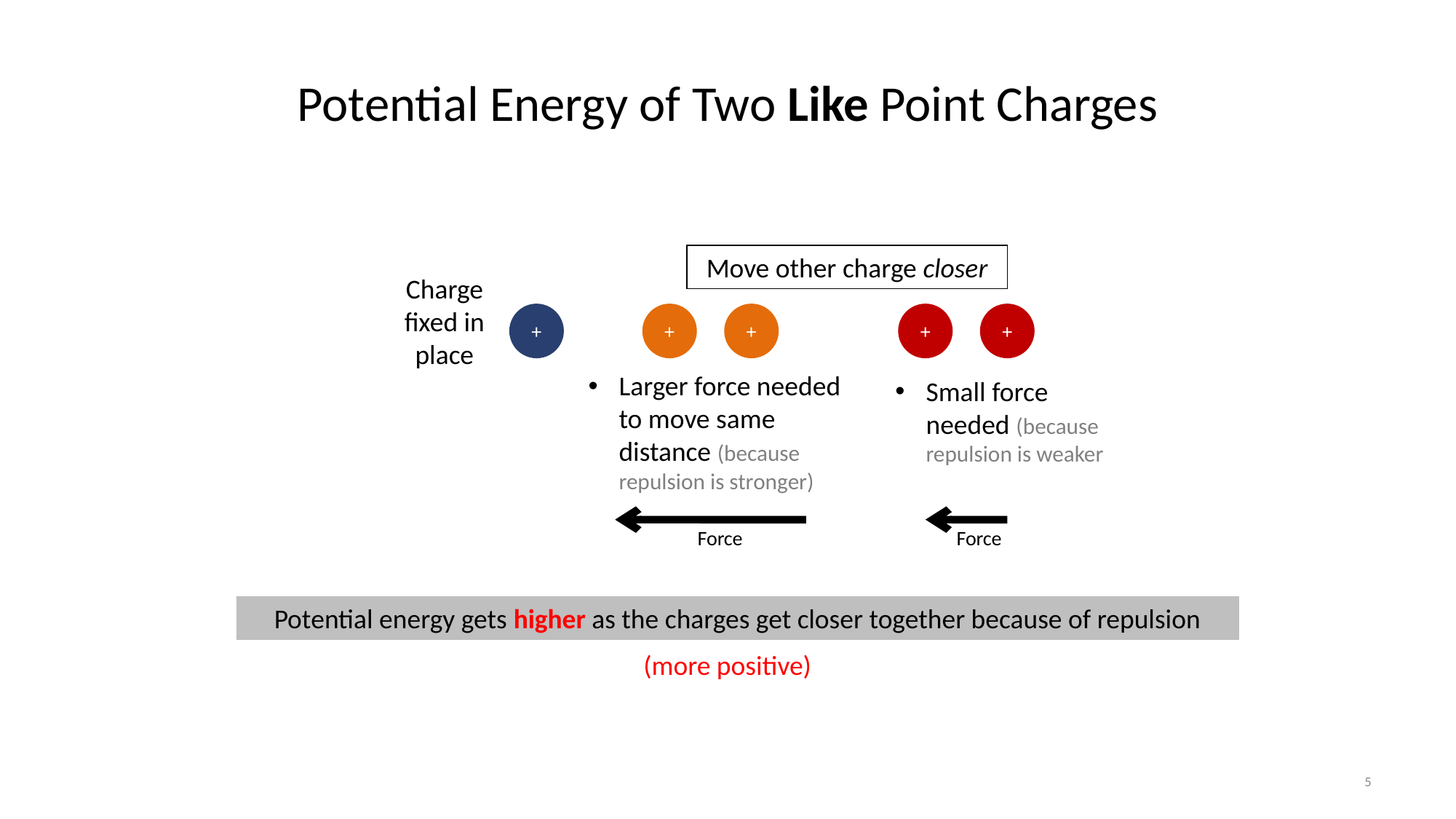

# Potential Energy of Two Like Point Charges
Move other charge closer
Charge fixed in place
+
+
+
+
+
Larger force needed to move same distance (because repulsion is stronger)
Small force needed (because repulsion is weaker
Force
Force
Potential energy gets higher as the charges get closer together because of repulsion
(more positive)
5